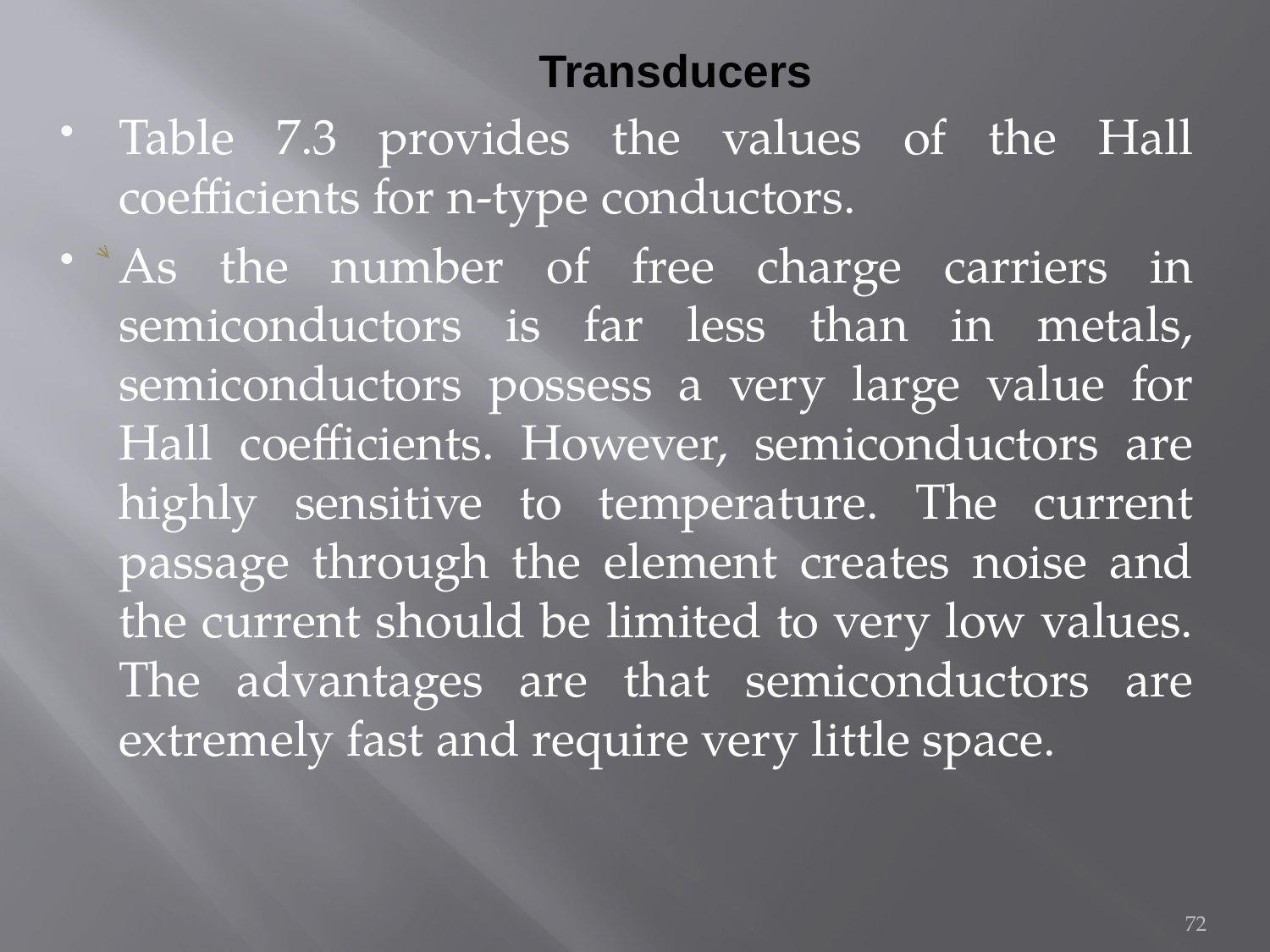

# Transducers
Table 7.3 provides the values of the Hall coefficients for n-type conductors.
As the number of free charge carriers in semiconductors is far less than in metals, semiconductors possess a very large value for Hall coefficients. However, semiconductors are highly sensitive to temperature. The current passage through the element creates noise and the current should be limited to very low values. The advantages are that semiconductors are extremely fast and require very little space.

72